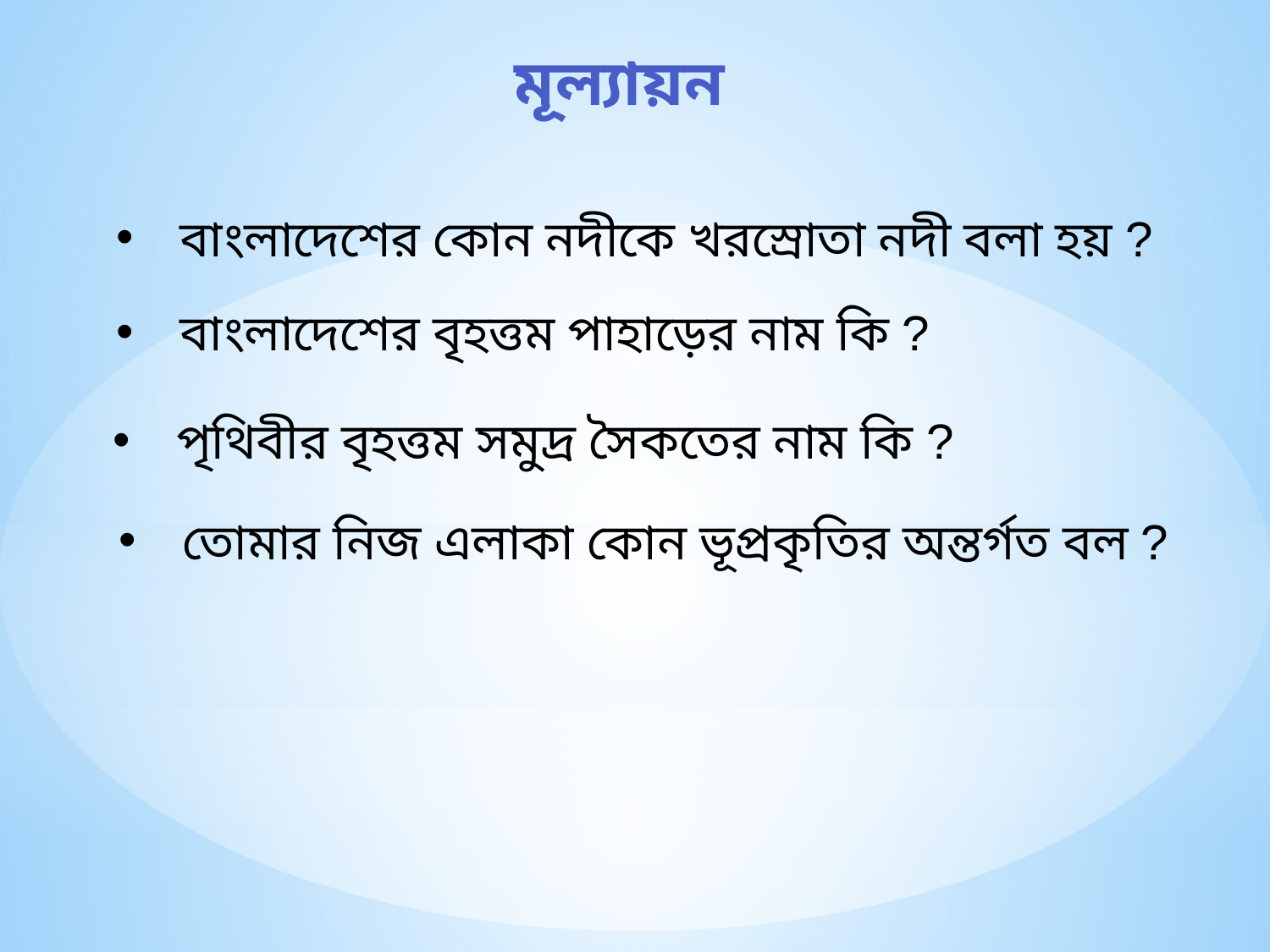

মূল্যায়ন
বাংলাদেশের কোন নদীকে খরস্রোতা নদী বলা হয় ?
বাংলাদেশের বৃহত্তম পাহাড়ের নাম কি ?
পৃথিবীর বৃহত্তম সমুদ্র সৈকতের নাম কি ?
তোমার নিজ এলাকা কোন ভূপ্রকৃতির অন্তর্গত বল ?